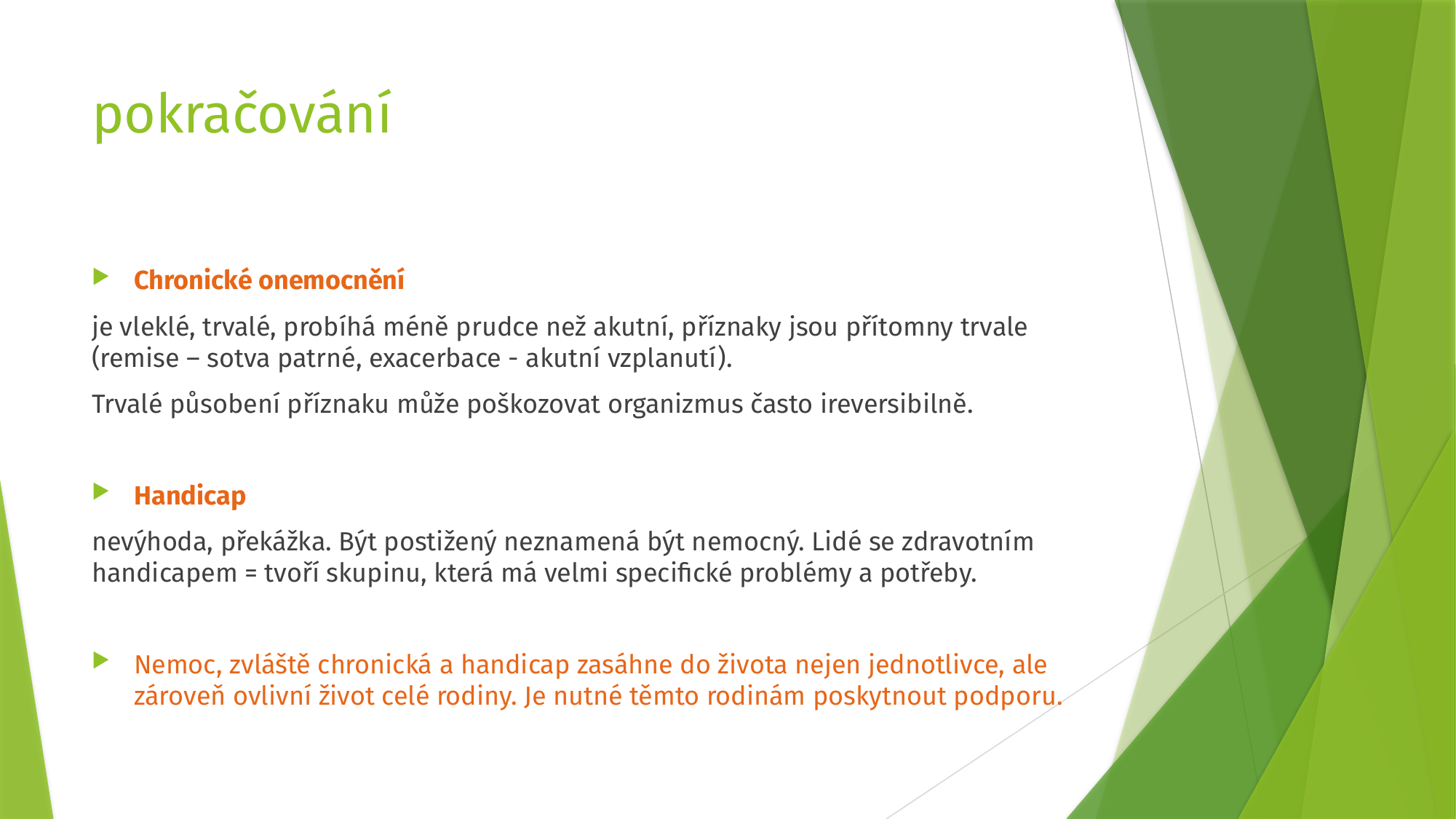

# pokračování
Chronické onemocnění
je vleklé, trvalé, probíhá méně prudce než akutní, příznaky jsou přítomny trvale (remise – sotva patrné, exacerbace - akutní vzplanutí).
Trvalé působení příznaku může poškozovat organizmus často ireversibilně.

Handicap
nevýhoda, překážka. Být postižený neznamená být nemocný. Lidé se zdravotním handicapem = tvoří skupinu, která má velmi specifické problémy a potřeby.

Nemoc, zvláště chronická a handicap zasáhne do života nejen jednotlivce, ale zároveň ovlivní život celé rodiny. Je nutné těmto rodinám poskytnout podporu.